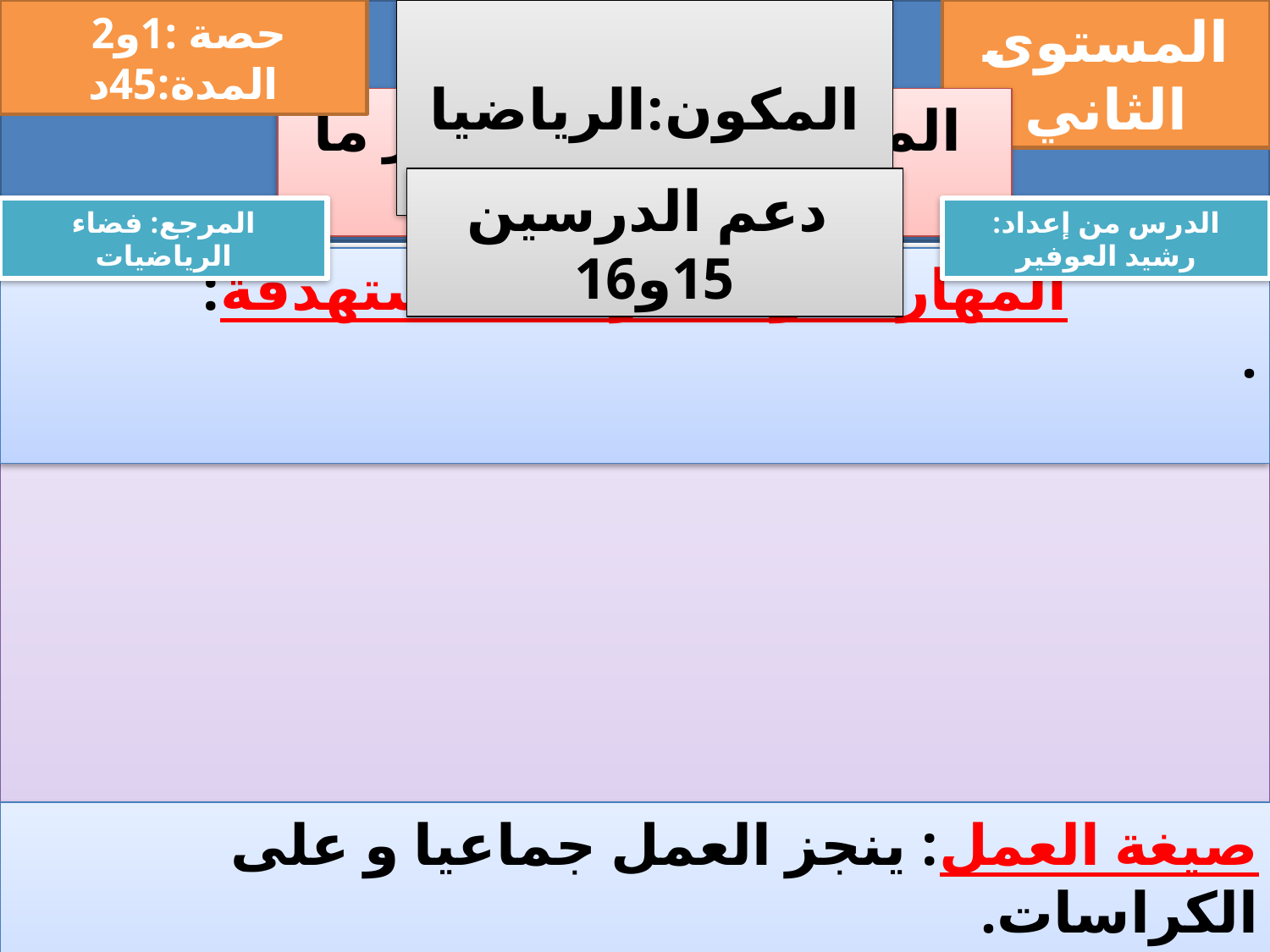

.

حصة :1و2  المدة:45د
 المكون:الرياضيات
المستوى الثاني
 الموضوع: 029 أستثمر ما تعلمته 8
 دعم الدرسين 15و16
المرجع: فضاء الرياضيات
الدرس من إعداد: رشيد العوفير
المهارات و القدرات المستهدفة:
.

#
صيغة العمل: ينجز العمل جماعيا و على الكراسات.
اللوازم الضرورية:التربيعات و القضبان و الصفائح.